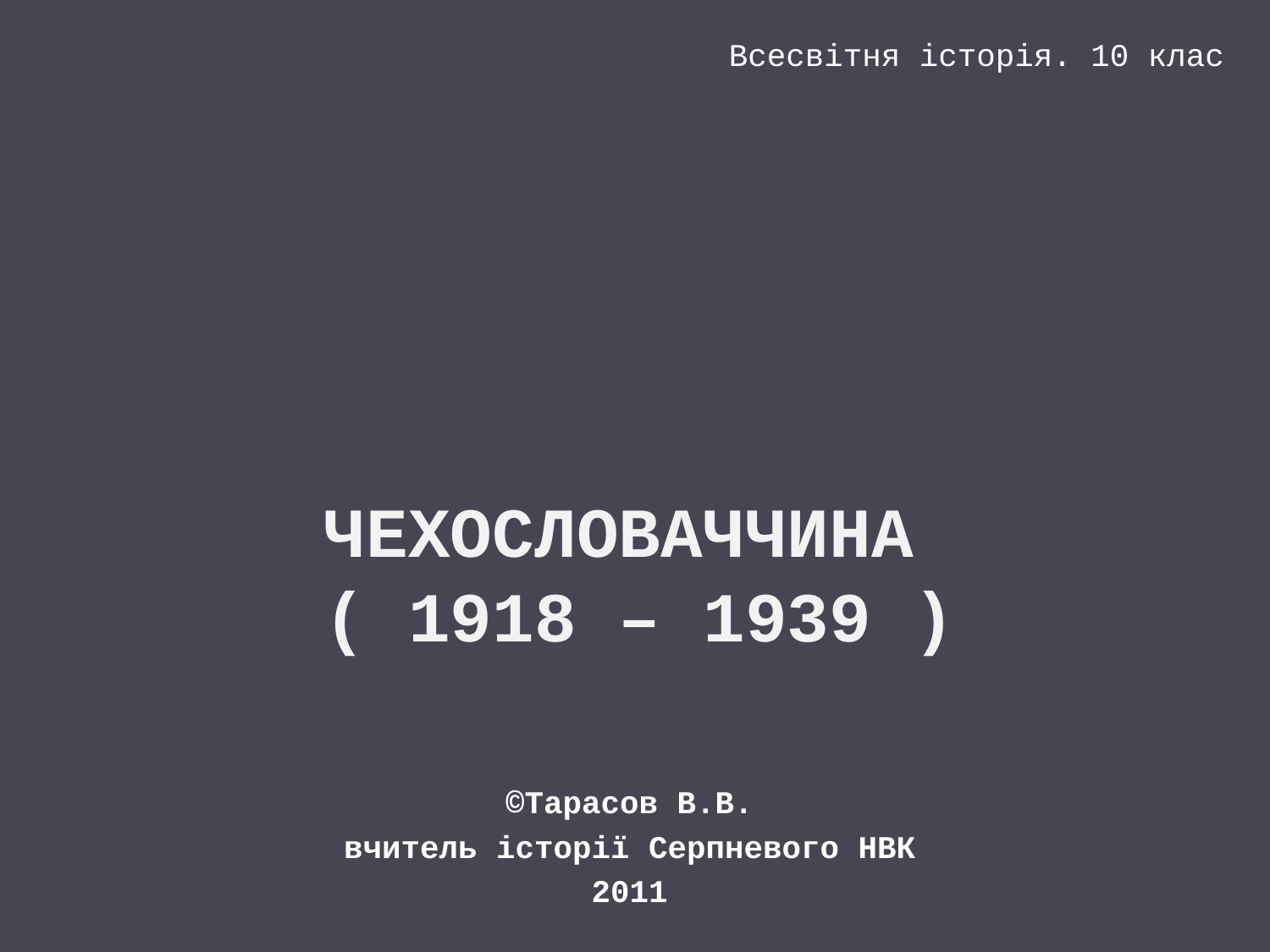

Всесвітня історія. 10 клас
# Чехословаччина ( 1918 – 1939 )
©Тарасов В.В.
вчитель історії Серпневого НВК
2011